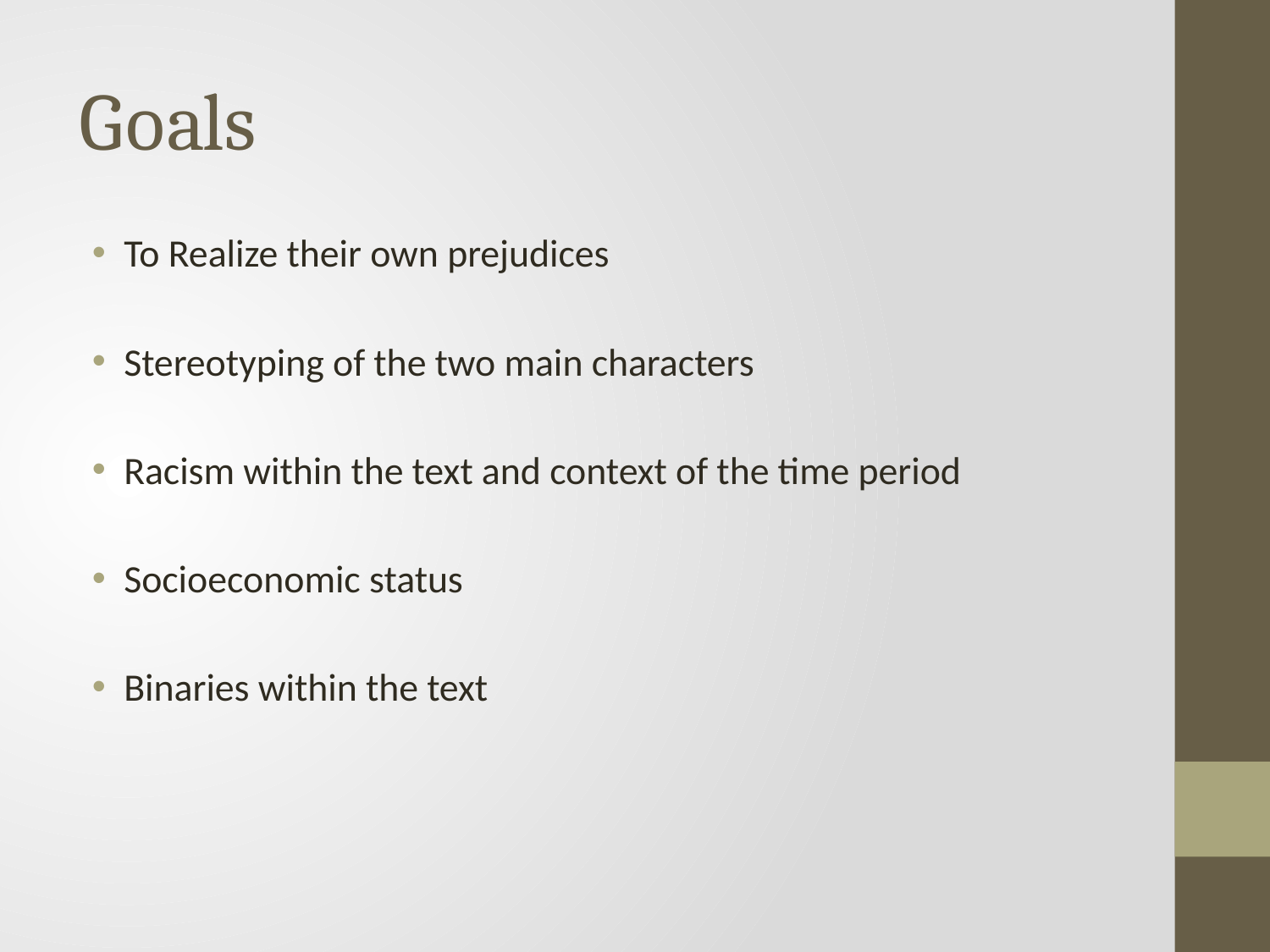

# Goals
To Realize their own prejudices

Stereotyping of the two main characters

Racism within the text and context of the time period

Socioeconomic status

Binaries within the text